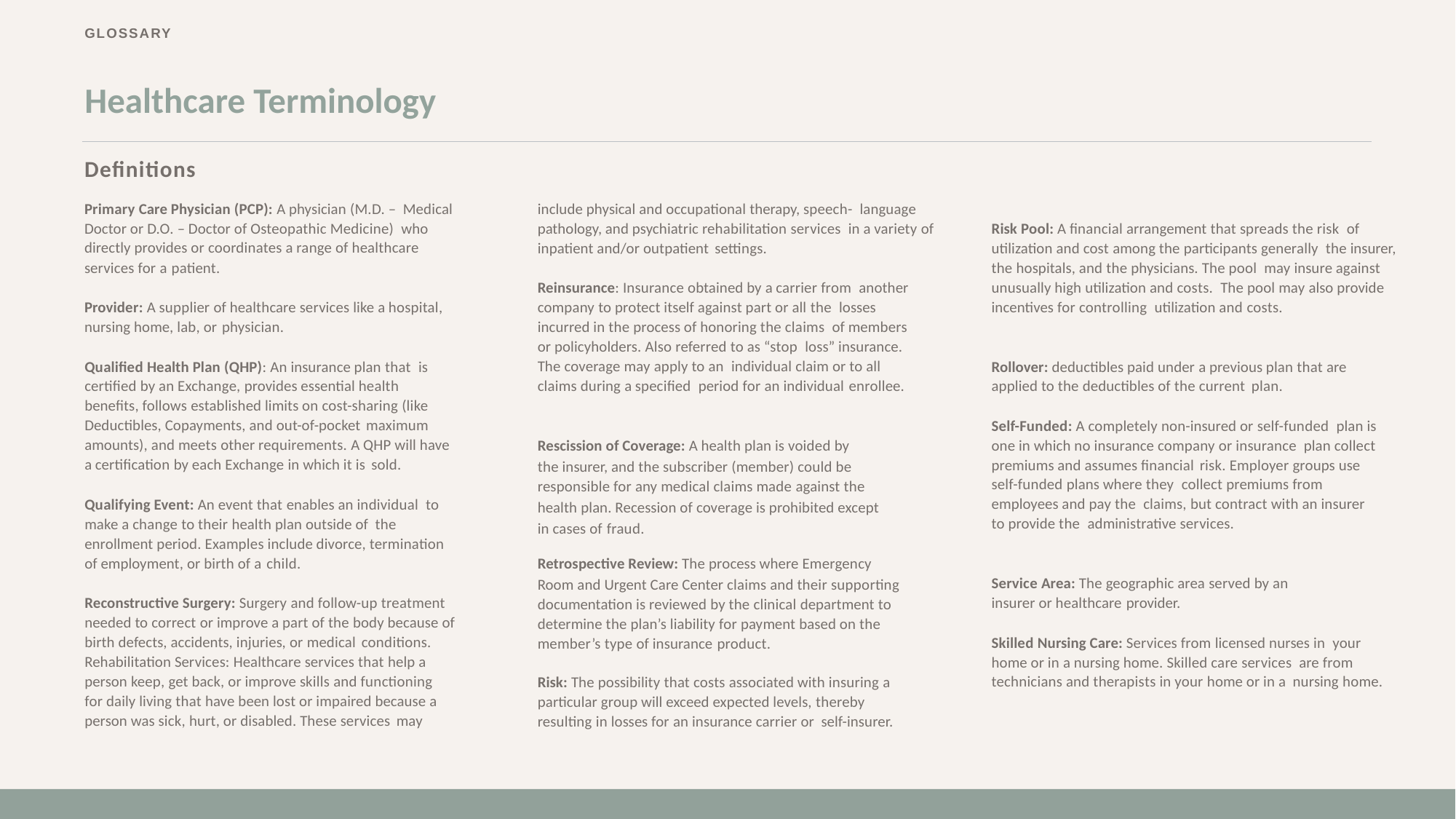

# Healthcare Terminology
Definitions
Primary Care Physician (PCP): A physician (M.D. –  Medical Doctor or D.O. – Doctor of Osteopathic Medicine)  who directly provides or coordinates a range of healthcare  services for a patient.
include physical and occupational therapy, speech-  language pathology, and psychiatric rehabilitation services  in a variety of inpatient and/or outpatient settings.
Risk Pool: A financial arrangement that spreads the risk  of utilization and cost among the participants generally  the insurer, the hospitals, and the physicians. The pool  may insure against unusually high utilization and costs.  The pool may also provide incentives for controlling  utilization and costs.
Reinsurance: Insurance obtained by a carrier from  another company to protect itself against part or all the  losses incurred in the process of honoring the claims  of members or policyholders. Also referred to as “stop  loss” insurance. The coverage may apply to an  individual claim or to all claims during a specified  period for an individual enrollee.
Provider: A supplier of healthcare services like a hospital,  nursing home, lab, or physician.
Qualified Health Plan (QHP): An insurance plan that  is certified by an Exchange, provides essential health  benefits, follows established limits on cost-sharing (like  Deductibles, Copayments, and out-of-pocket maximum
amounts), and meets other requirements. A QHP will have  a certification by each Exchange in which it is sold.
Rollover: deductibles paid under a previous plan that are applied to the deductibles of the current plan.
Self-Funded: A completely non-insured or self-funded  plan is one in which no insurance company or insurance  plan collect premiums and assumes financial risk. Employer groups use self-funded plans where they  collect premiums from employees and pay the  claims, but contract with an insurer to provide the  administrative services.
Rescission of Coverage: A health plan is voided by
the insurer, and the subscriber (member) could be  responsible for any medical claims made against the
health plan. Recession of coverage is prohibited except
in cases of fraud.
Qualifying Event: An event that enables an individual  to make a change to their health plan outside of the
enrollment period. Examples include divorce, termination  of employment, or birth of a child.
Retrospective Review: The process where Emergency
Room and Urgent Care Center claims and their supporting  documentation is reviewed by the clinical department to  determine the plan’s liability for payment based on the  member’s type of insurance product.
Service Area: The geographic area served by an  insurer or healthcare provider.
Reconstructive Surgery: Surgery and follow-up treatment  needed to correct or improve a part of the body because of  birth defects, accidents, injuries, or medical conditions.
Rehabilitation Services: Healthcare services that help a  person keep, get back, or improve skills and functioning  for daily living that have been lost or impaired because a  person was sick, hurt, or disabled. These services may
Skilled Nursing Care: Services from licensed nurses in  your home or in a nursing home. Skilled care services  are from technicians and therapists in your home or in a  nursing home.
Risk: The possibility that costs associated with insuring a particular group will exceed expected levels, thereby  resulting in losses for an insurance carrier or self-insurer.